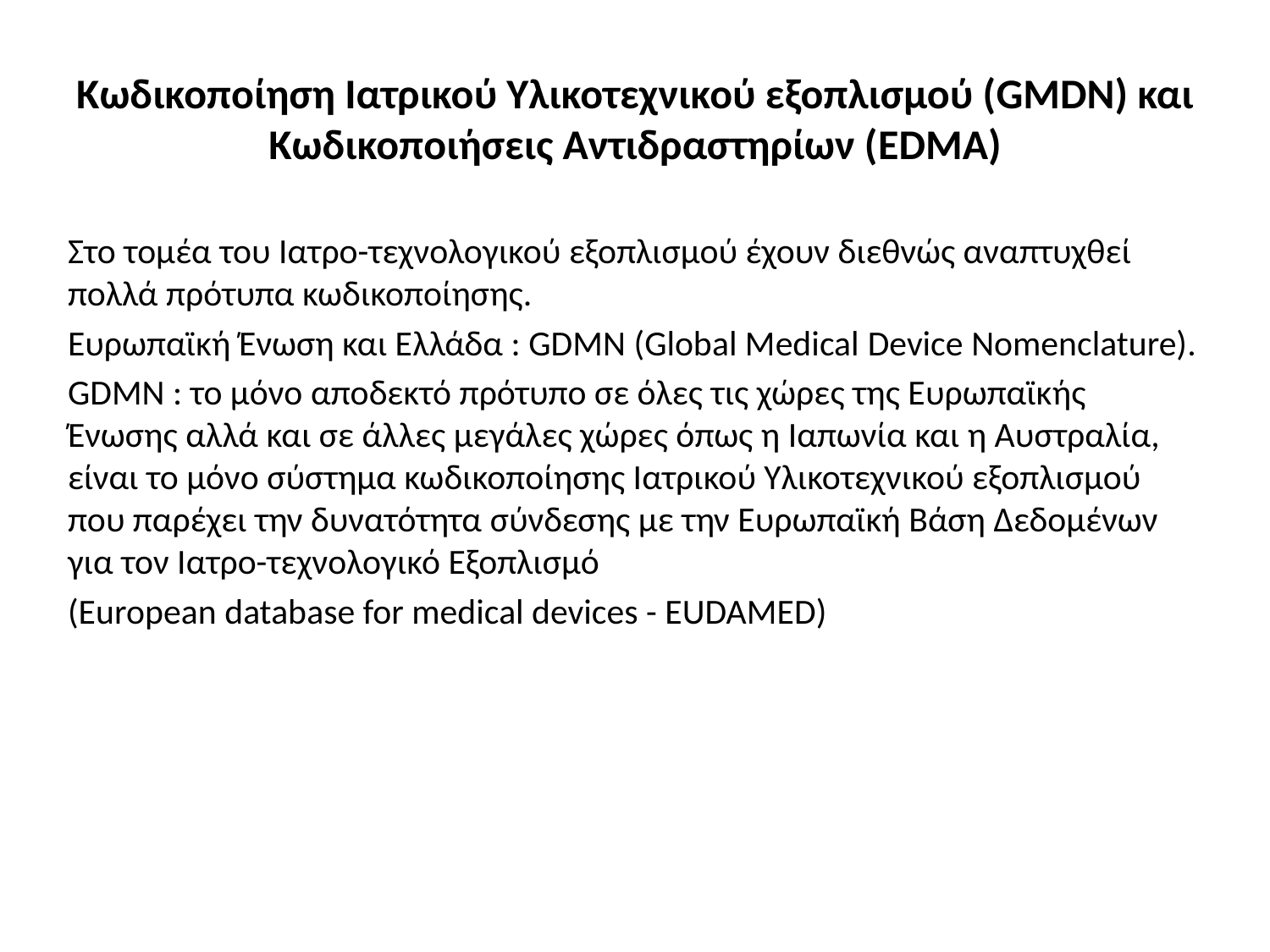

# Κωδικοποίηση Ιατρικού Υλικοτεχνικού εξοπλισμού (GMDN) και Κωδικοποιήσεις Αντιδραστηρίων (EDMA)
Στο τομέα του Ιατρο-τεχνολογικού εξοπλισμού έχουν διεθνώς αναπτυχθεί πολλά πρότυπα κωδικοποίησης.
Ευρωπαϊκή Ένωση και Ελλάδα : GDMN (Global Medical Device Nomenclature).
GDMN : το μόνο αποδεκτό πρότυπο σε όλες τις χώρες της Ευρωπαϊκής Ένωσης αλλά και σε άλλες μεγάλες χώρες όπως η Ιαπωνία και η Αυστραλία, είναι το μόνο σύστημα κωδικοποίησης Ιατρικού Υλικοτεχνικού εξοπλισμού που παρέχει την δυνατότητα σύνδεσης με την Ευρωπαϊκή Βάση Δεδομένων για τον Ιατρο-τεχνολογικό Εξοπλισμό
(European database for medical devices - EUDAMED)